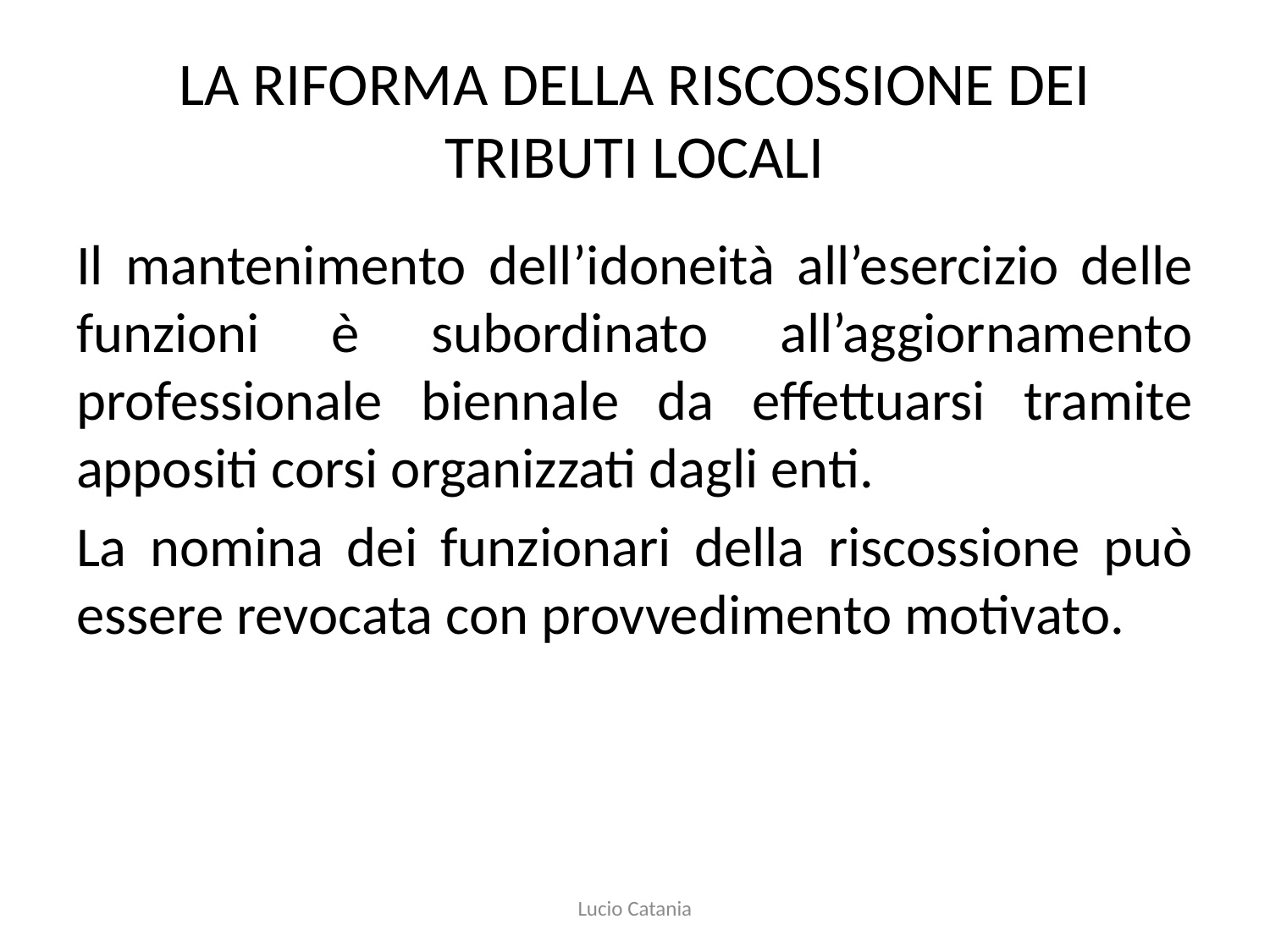

# LA RIFORMA DELLA RISCOSSIONE DEI TRIBUTI LOCALI
Il mantenimento dell’idoneità all’esercizio delle funzioni è subordinato all’aggiornamento professionale biennale da effettuarsi tramite appositi corsi organizzati dagli enti.
La nomina dei funzionari della riscossione può essere revocata con provvedimento motivato.
Lucio Catania